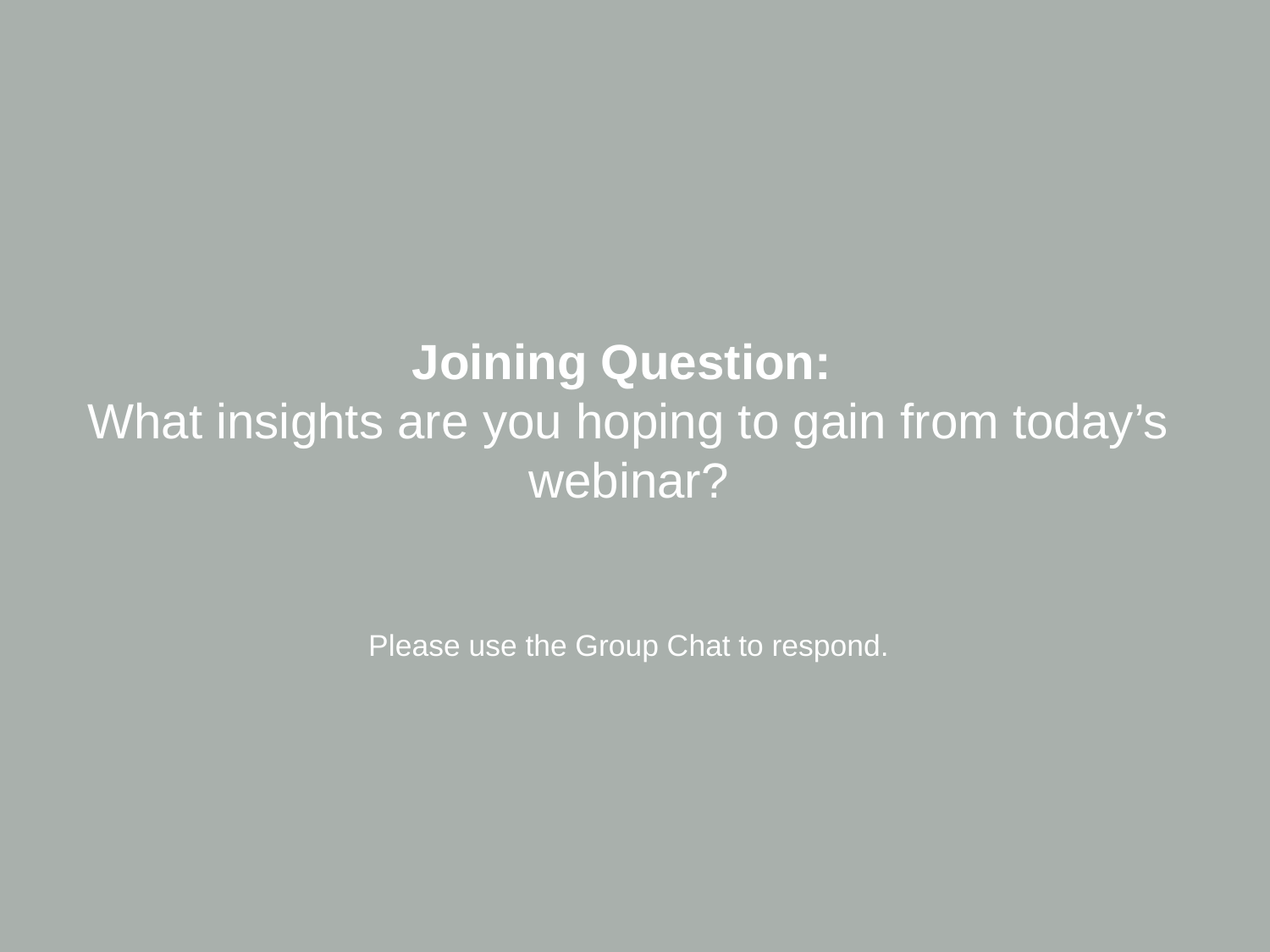

# Joining Question:
What insights are you hoping to gain from today’s webinar?
Please use the Group Chat to respond.